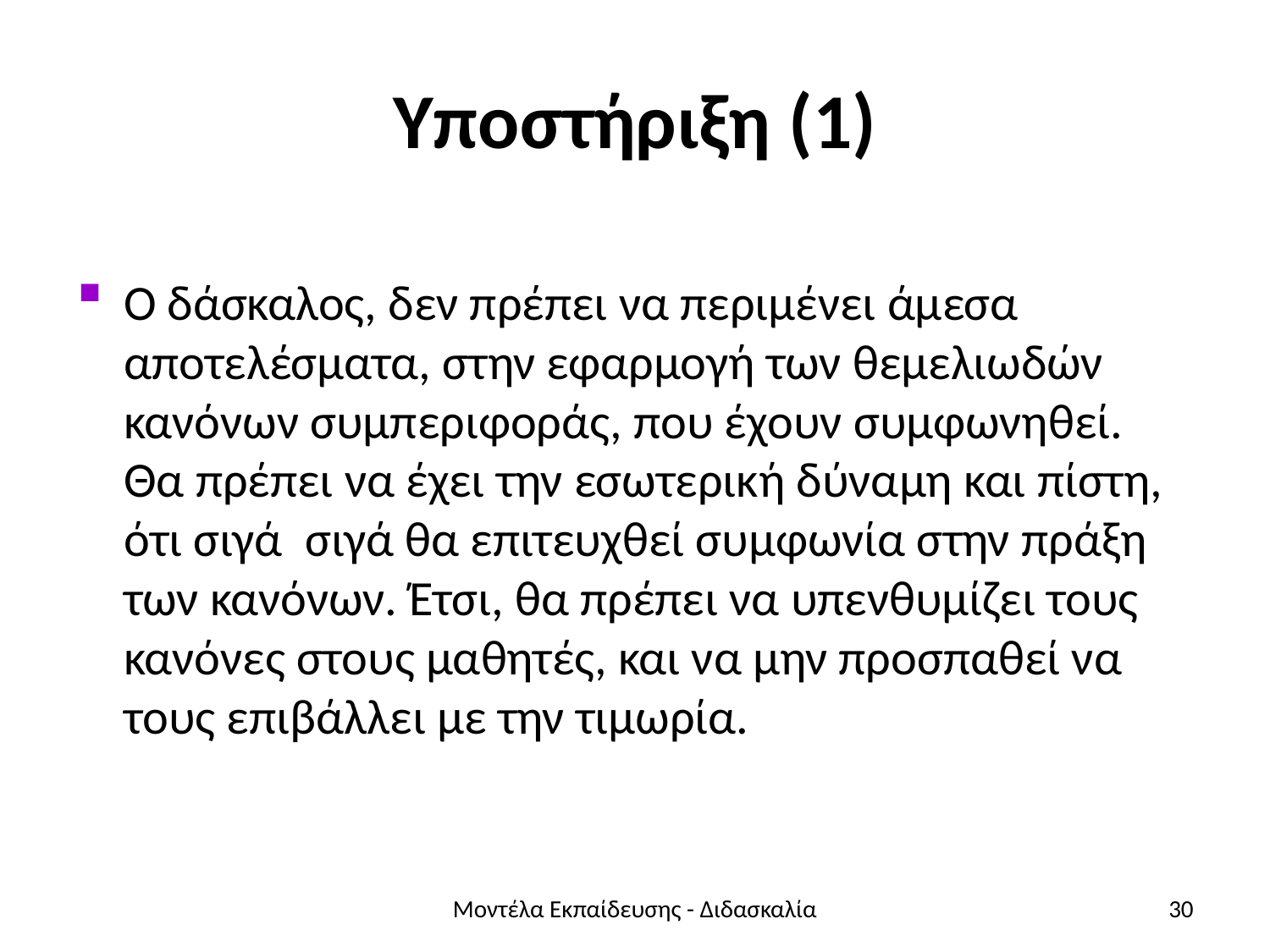

# Υποστήριξη (1)

Ο δάσκαλος, δεν πρέπει να περιμένει άμεσα αποτελέσματα, στην εφαρμογή των θεμελιωδών κανόνων συμπεριφοράς, που έχουν συμφωνηθεί. Θα πρέπει να έχει την εσωτερική δύναμη και πίστη, ότι σιγά  σιγά θα επιτευχθεί συμφωνία στην πράξη των κανόνων. Έτσι, θα πρέπει να υπενθυμίζει τους κανόνες στους μαθητές, και να μην προσπαθεί να τους επιβάλλει με την τιμωρία.
Μοντέλα Εκπαίδευσης - Διδασκαλία
30